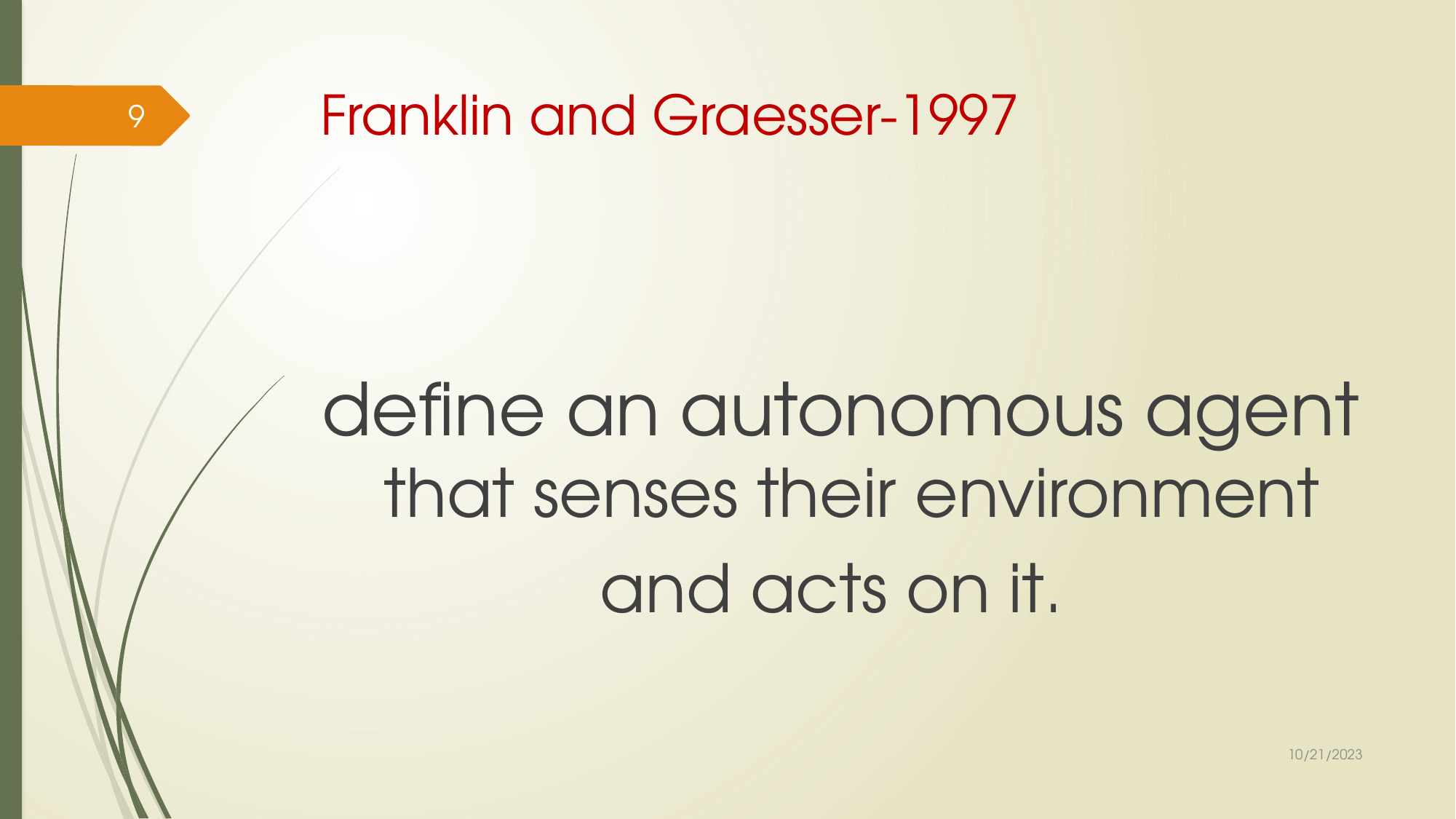

# Franklin and Graesser-1997
9

define an autonomous agent that senses their environment
and acts on it.
10/21/2023